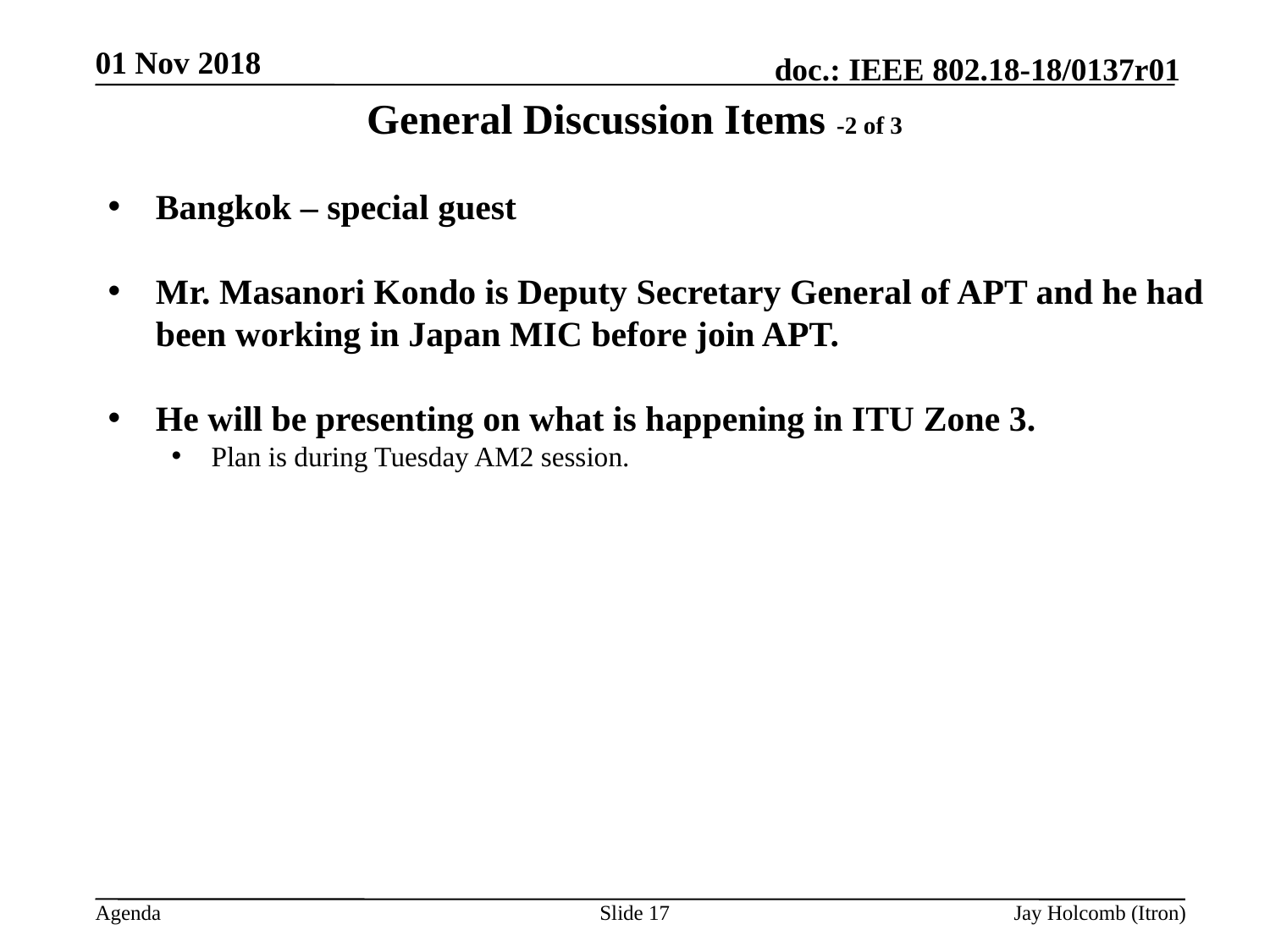

01 Nov 2018
# General Discussion Items -2 of 3

Bangkok – special guest

Mr. Masanori Kondo is Deputy Secretary General of APT and he had been working in Japan MIC before join APT.

He will be presenting on what is happening in ITU Zone 3.
Plan is during Tuesday AM2 session.

Slide 17
Jay Holcomb (Itron)